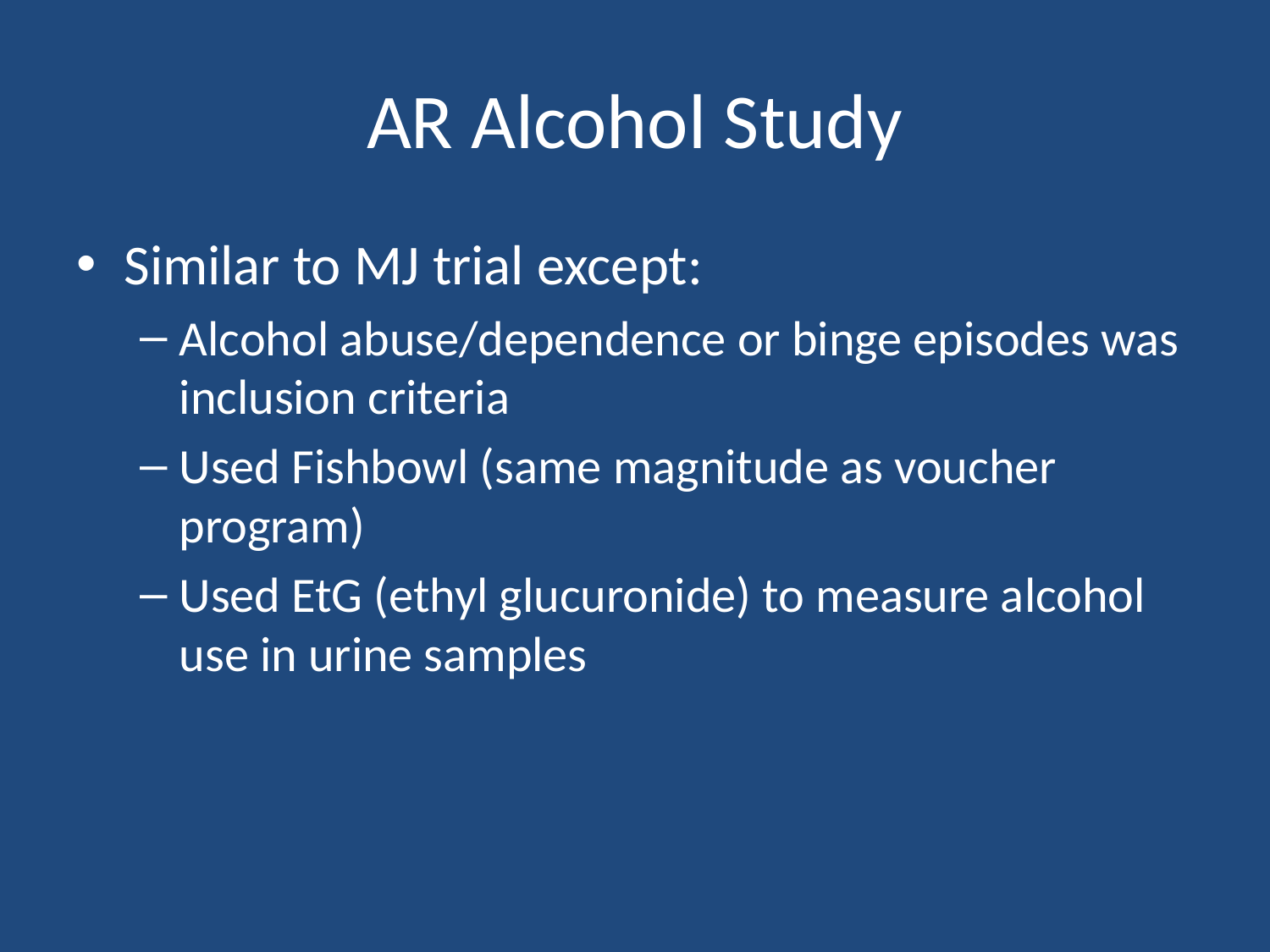

# AR Alcohol Study
Similar to MJ trial except:
Alcohol abuse/dependence or binge episodes was inclusion criteria
Used Fishbowl (same magnitude as voucher program)
Used EtG (ethyl glucuronide) to measure alcohol use in urine samples